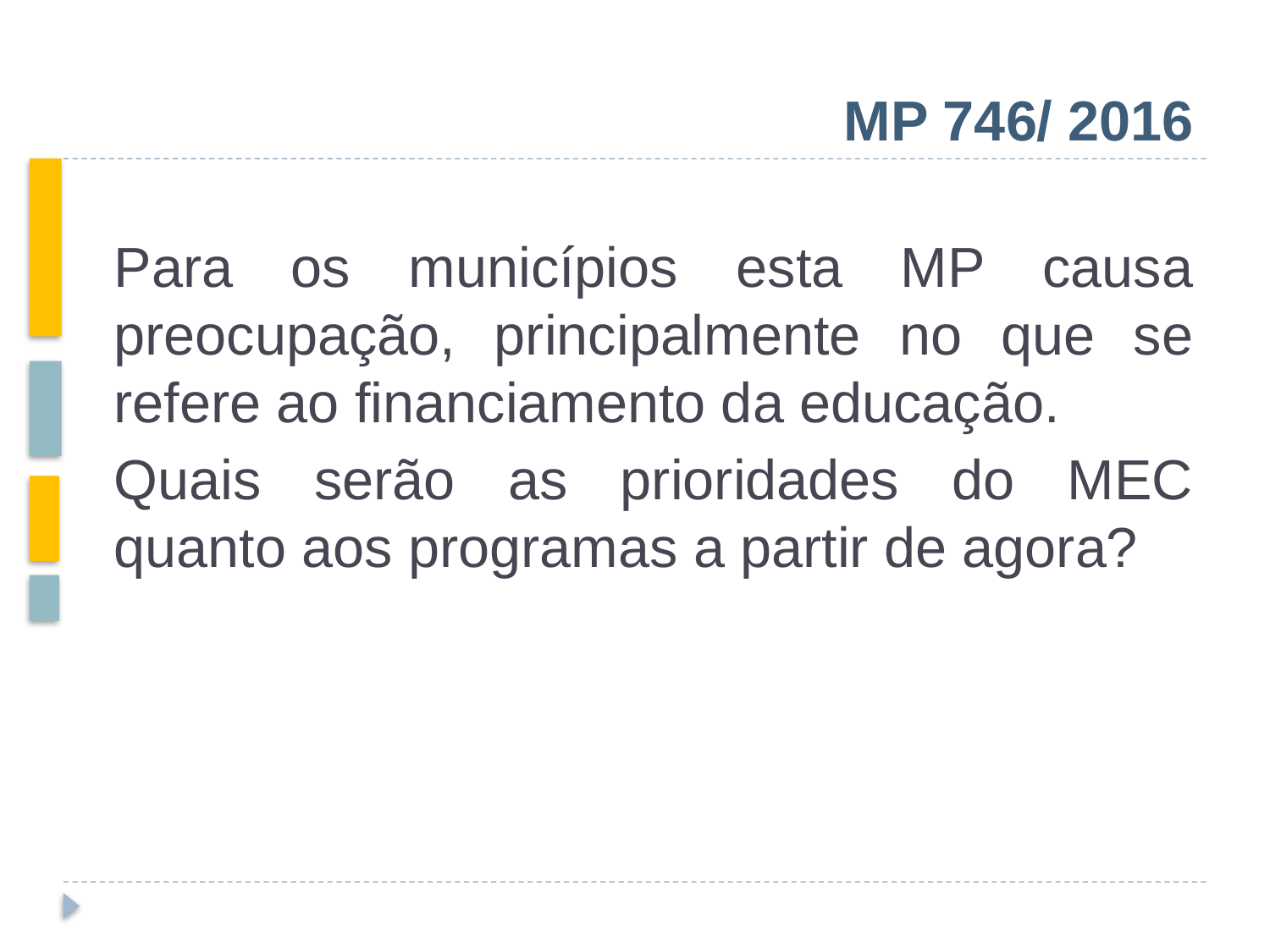

# MP 746/ 2016

Para os municípios esta MP causa preocupação, principalmente no que se refere ao financiamento da educação.
Quais serão as prioridades do MEC quanto aos programas a partir de agora?